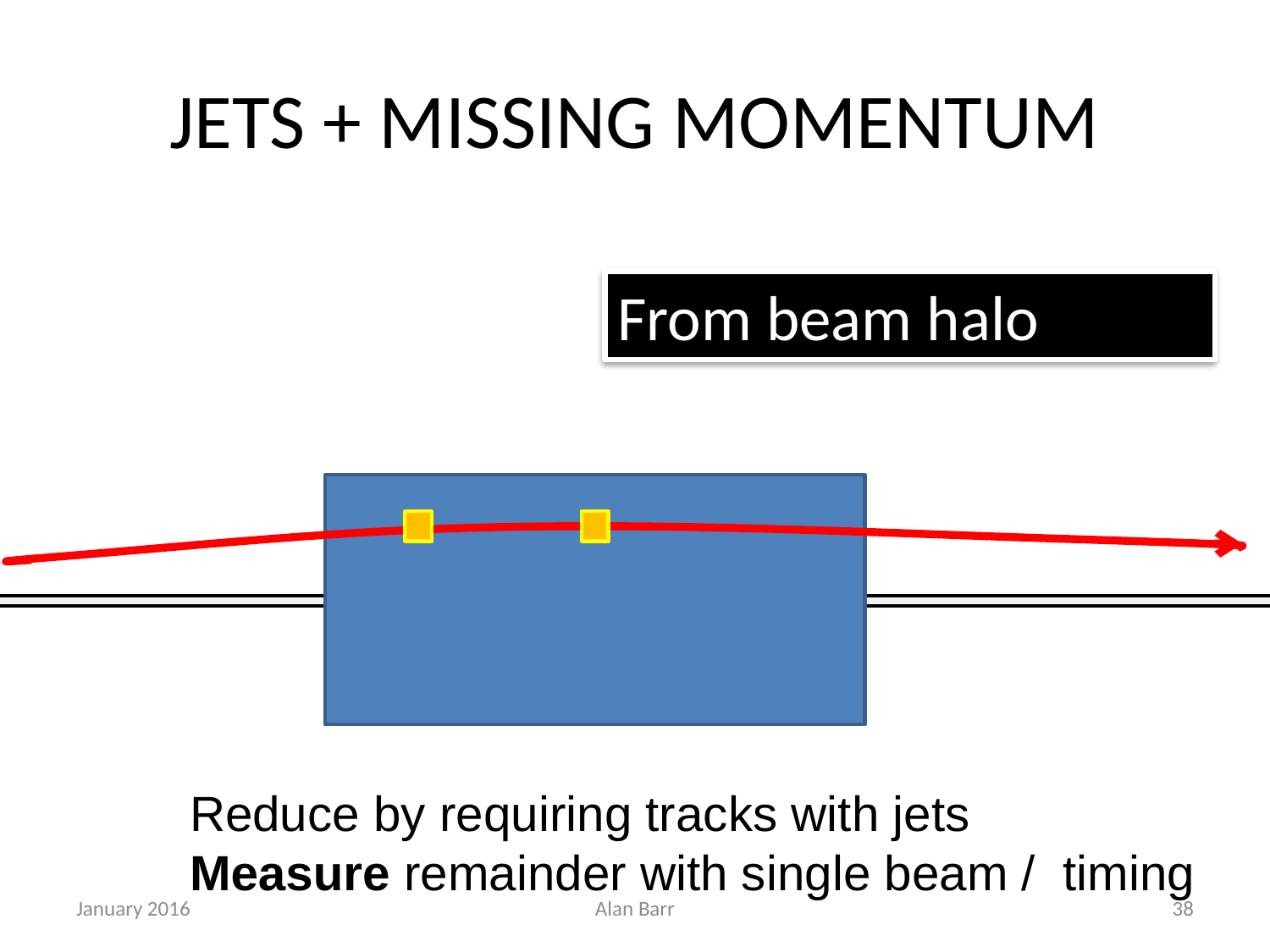

# JETS + MISSING MOMENTUM
From beam halo

Reduce by requiring tracks with jets
Measure remainder with single beam /  timing
January 2016
Alan Barr
38